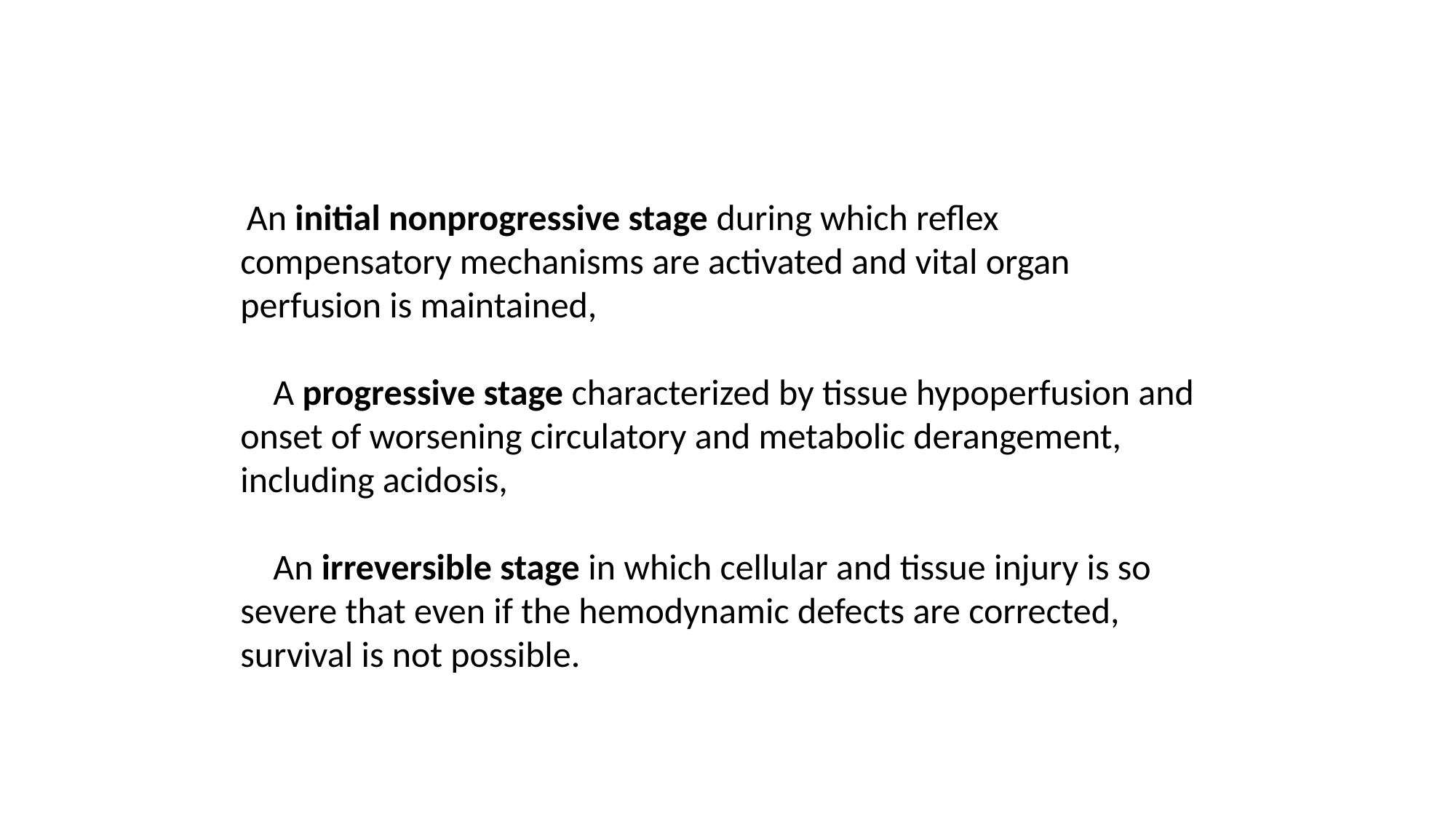

An initial nonprogressive stage during which reflex compensatory mechanisms are activated and vital organ perfusion is maintained,

    A progressive stage characterized by tissue hypoperfusion and onset of worsening circulatory and metabolic derangement, including acidosis,

    An irreversible stage in which cellular and tissue injury is so severe that even if the hemodynamic defects are corrected, survival is not possible.